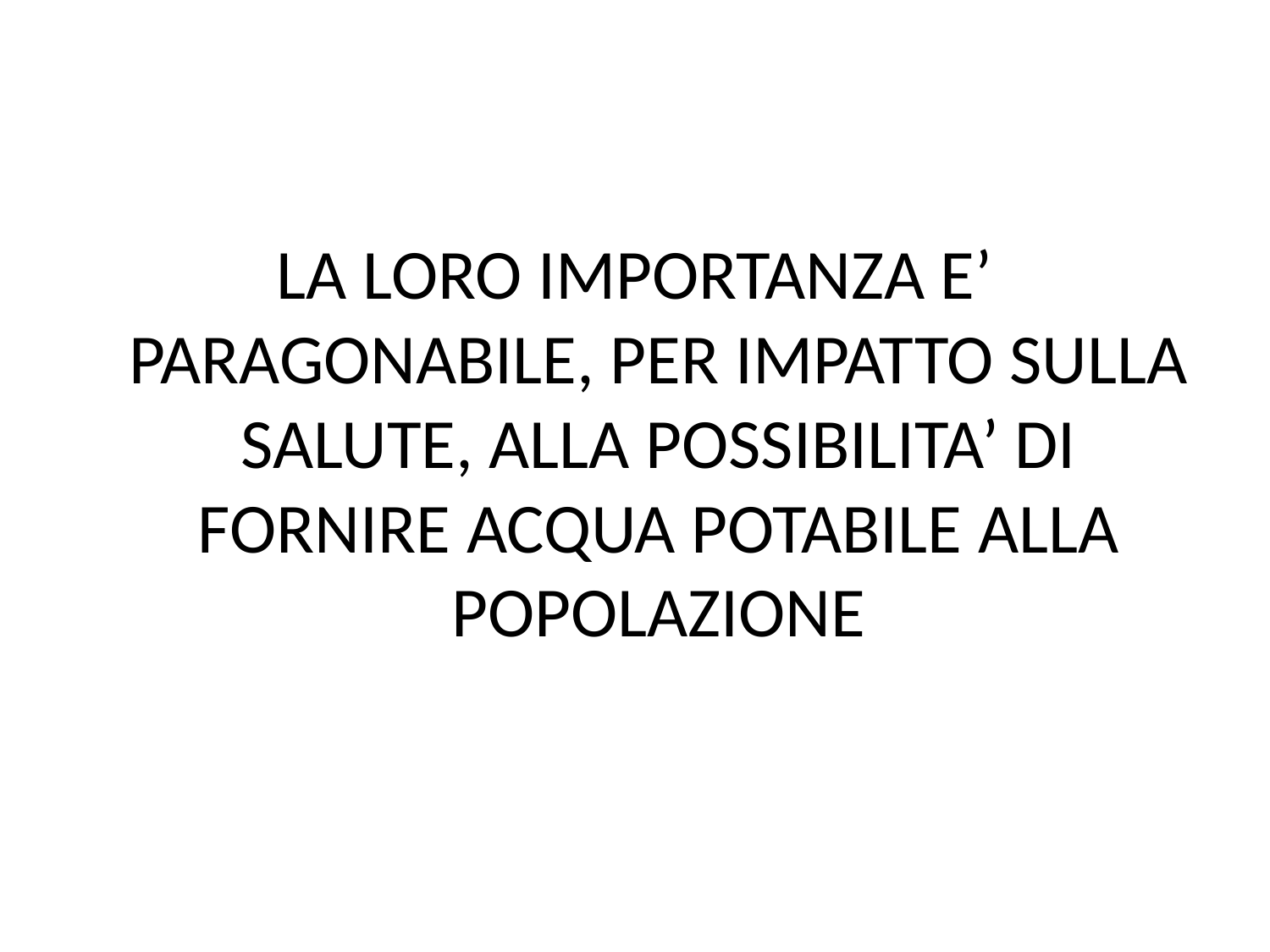

#
LA LORO IMPORTANZA E’ PARAGONABILE, PER IMPATTO SULLA SALUTE, ALLA POSSIBILITA’ DI FORNIRE ACQUA POTABILE ALLA POPOLAZIONE